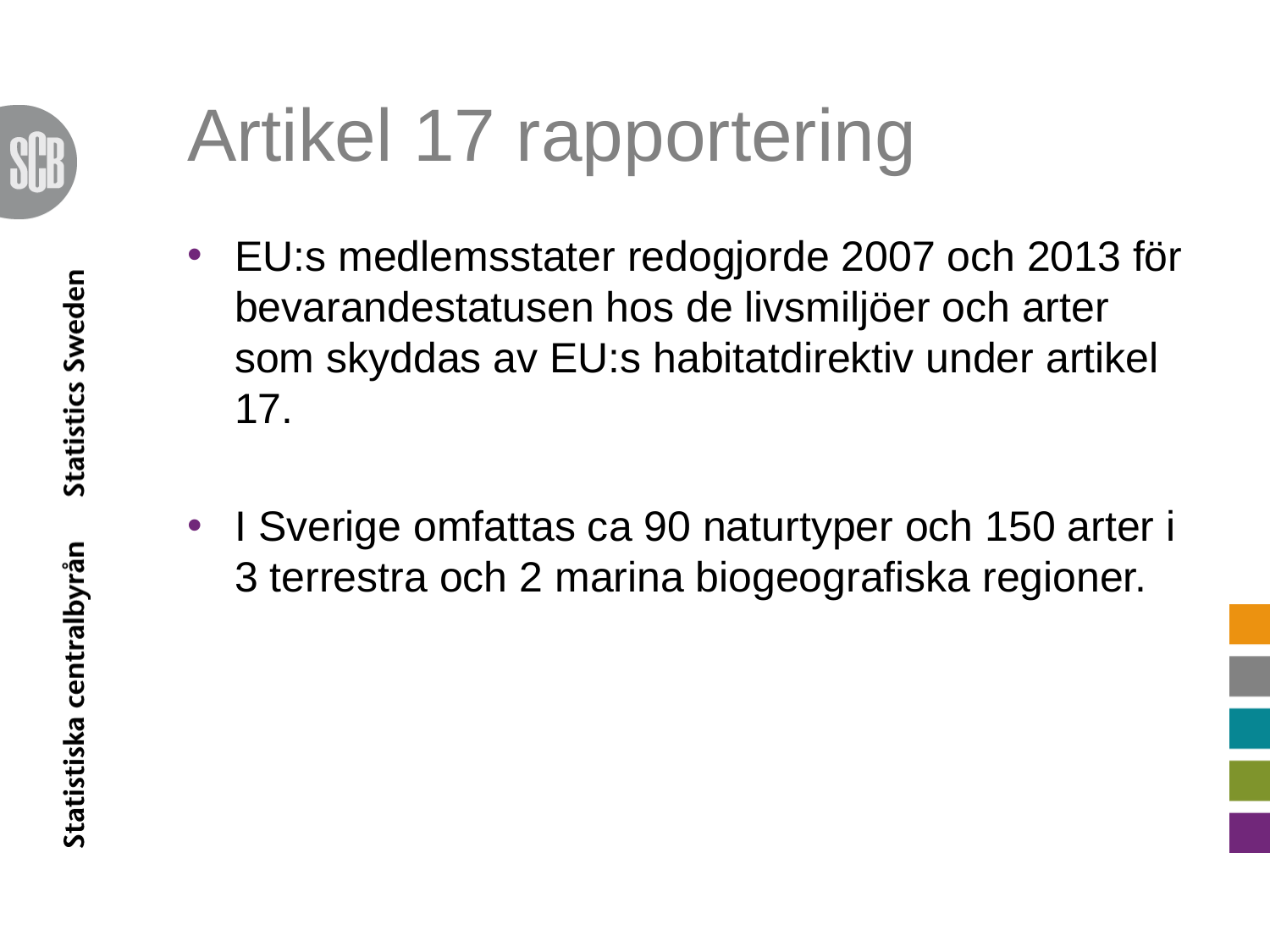

# Artikel 17 rapportering
EU:s medlemsstater redogjorde 2007 och 2013 för bevarandestatusen hos de livsmiljöer och arter som skyddas av EU:s habitatdirektiv under artikel 17.

I Sverige omfattas ca 90 naturtyper och 150 arter i 3 terrestra och 2 marina biogeografiska regioner.